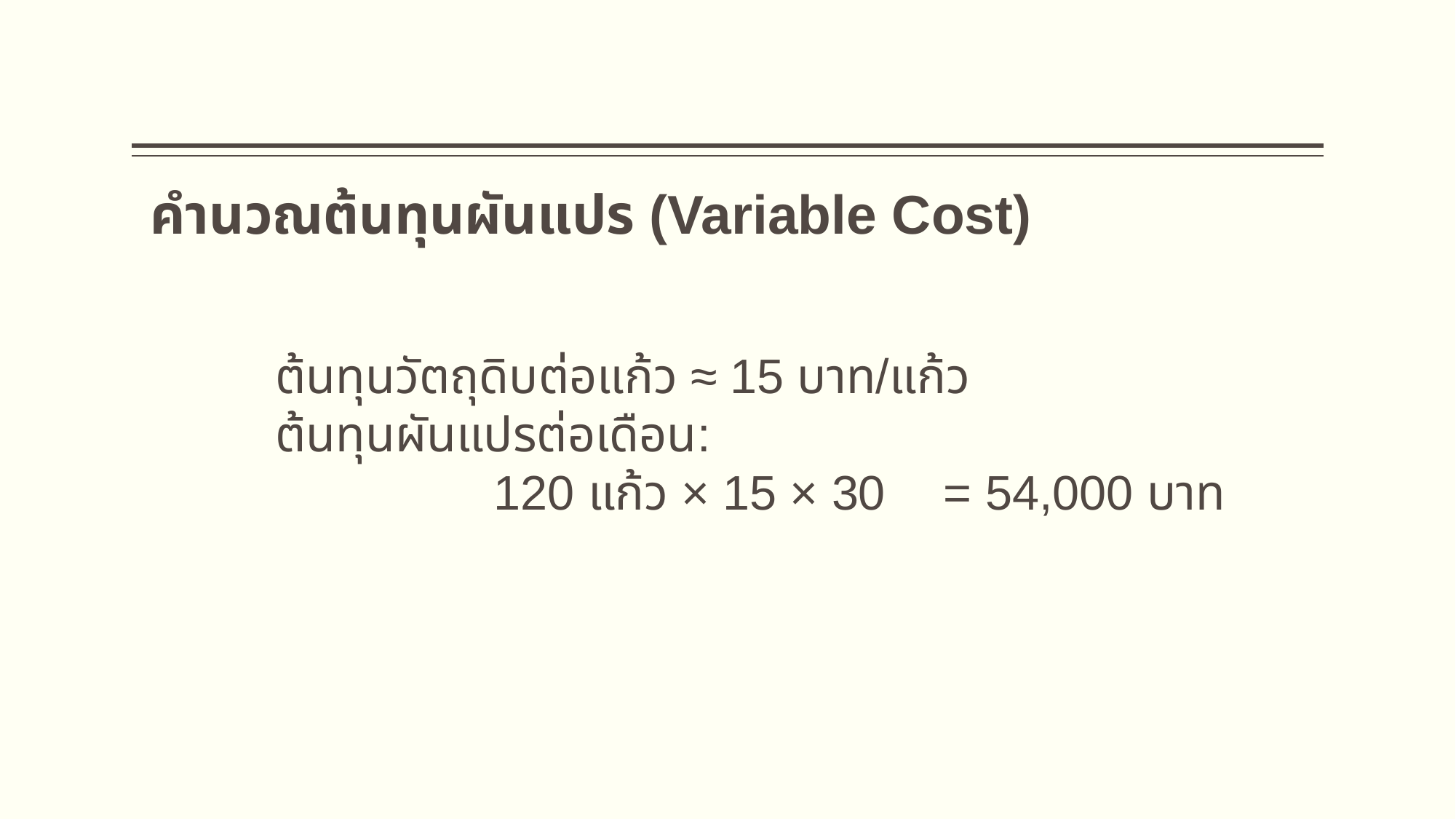

# คำนวณต้นทุนผันแปร (Variable Cost)
ต้นทุนวัตถุดิบต่อแก้ว ≈ 15 บาท/แก้ว
ต้นทุนผันแปรต่อเดือน:
		120 แก้ว × 15 × 30	 = 54,000 บาท